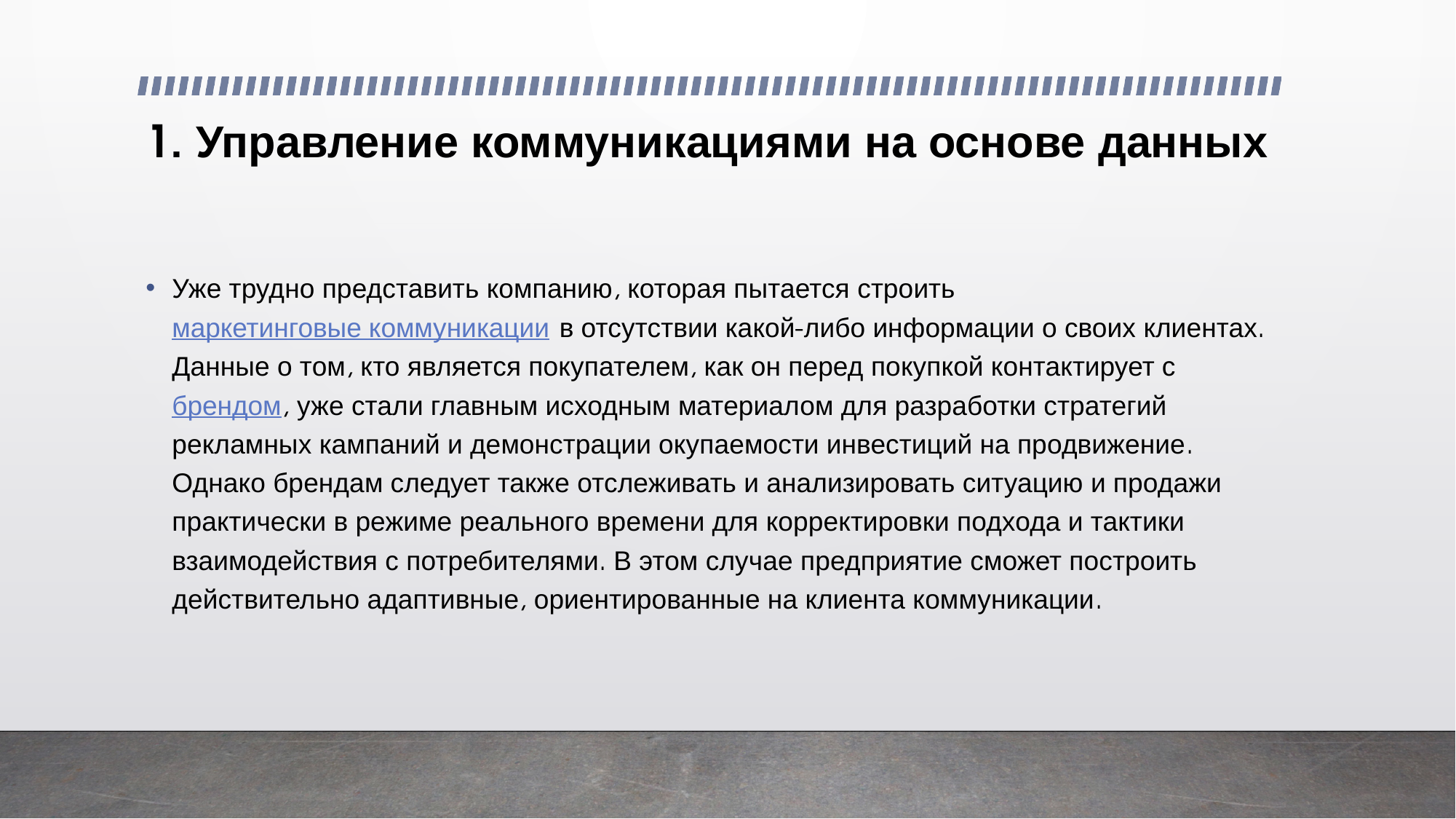

# 1. Управление коммуникациями на основе данных
Уже трудно представить компанию, которая пытается строить маркетинговые коммуникации в отсутствии какой-либо информации о своих клиентах. Данные о том, кто является покупателем, как он перед покупкой контактирует с брендом, уже стали главным исходным материалом для разработки стратегий рекламных кампаний и демонстрации окупаемости инвестиций на продвижение. Однако брендам следует также отслеживать и анализировать ситуацию и продажи практически в режиме реального времени для корректировки подхода и тактики взаимодействия с потребителями. В этом случае предприятие сможет построить действительно адаптивные, ориентированные на клиента коммуникации.